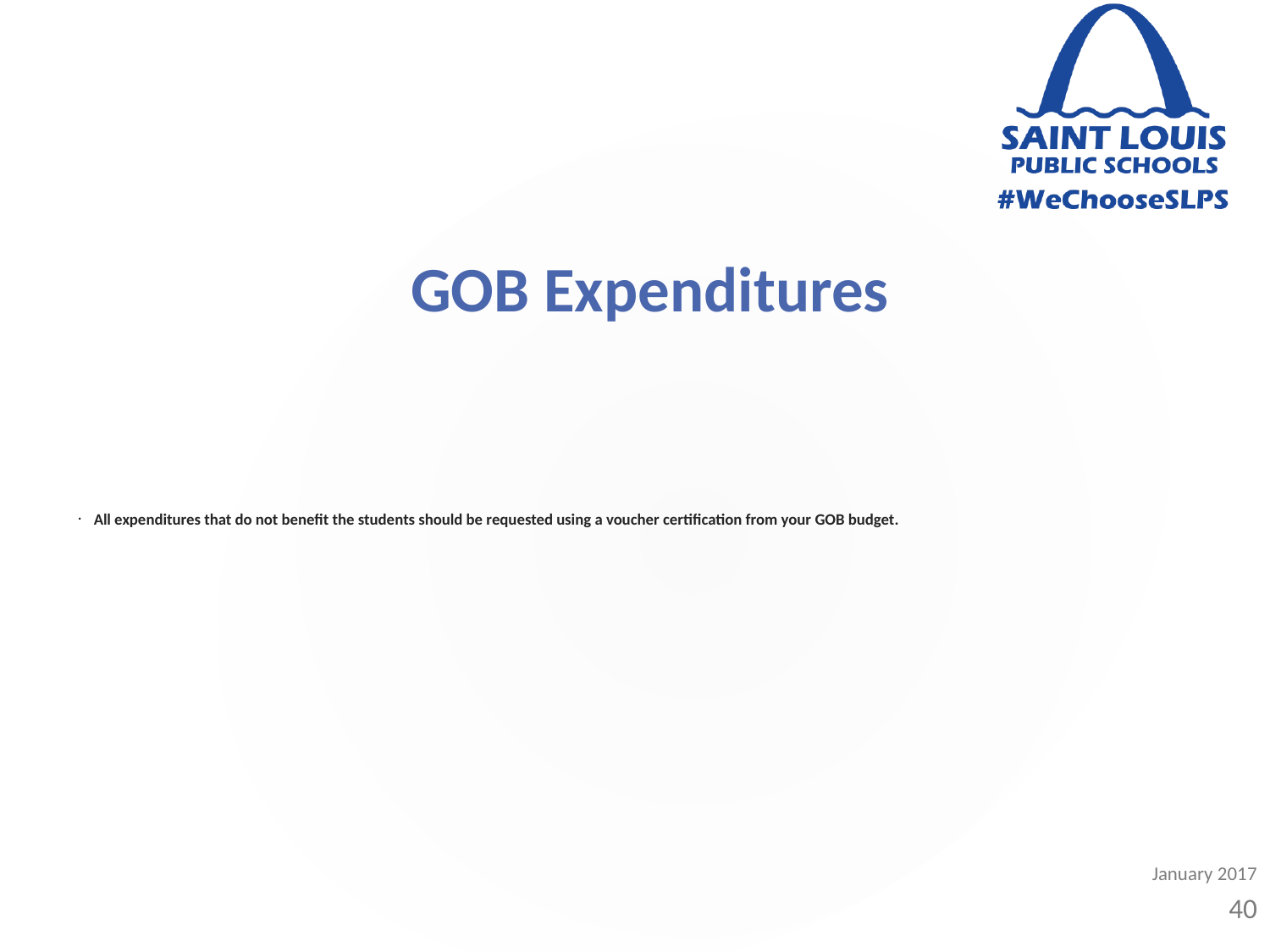

GOB Expenditures

All expenditures that do not benefit the students should be requested using a voucher certification from your GOB budget.

January 2017
40